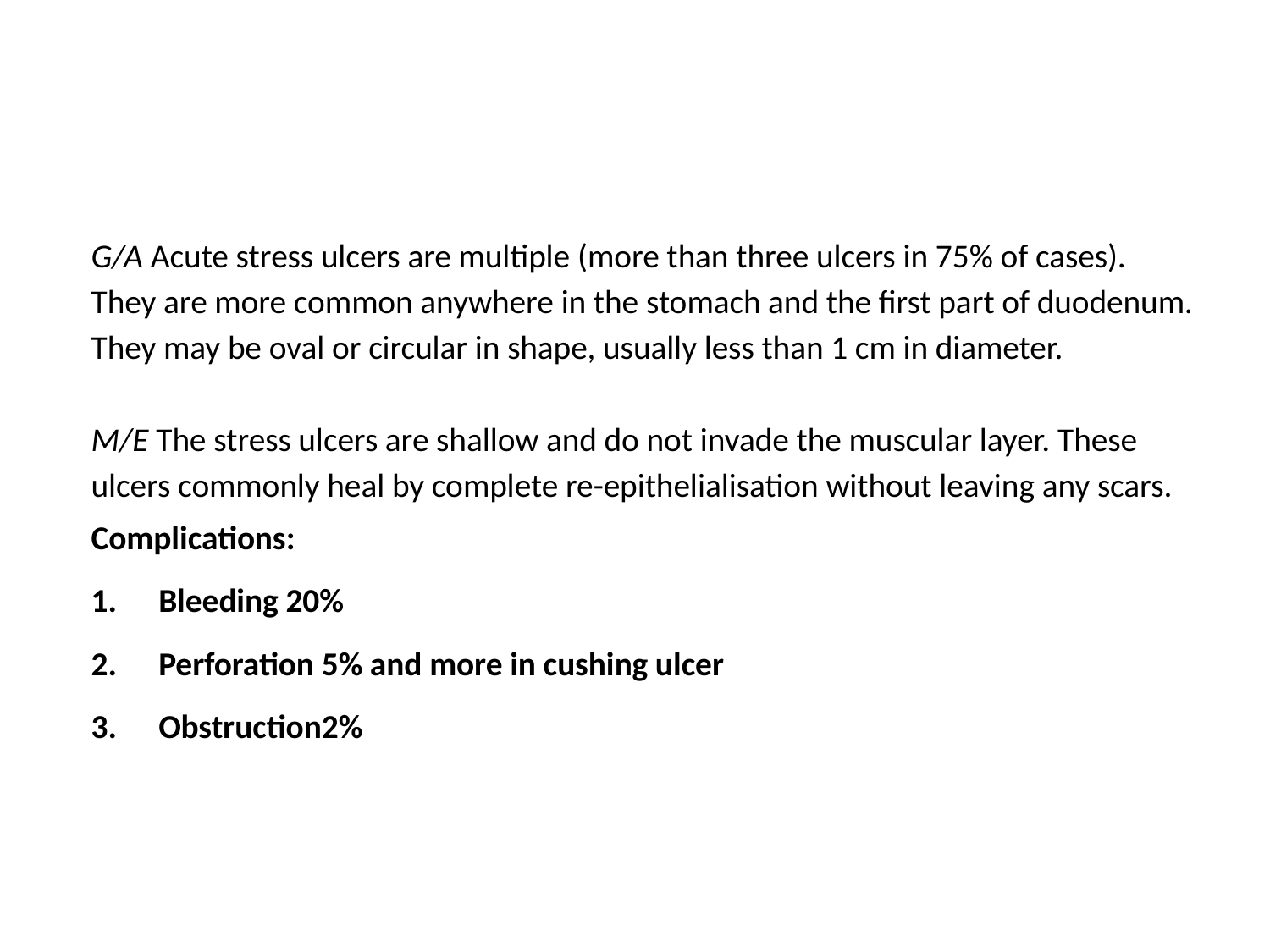

#
G/A Acute stress ulcers are multiple (more than three ulcers in 75% of cases). They are more common anywhere in the stomach and the first part of duodenum. They may be oval or circular in shape, usually less than 1 cm in diameter.

M/E The stress ulcers are shallow and do not invade the muscular layer. These ulcers commonly heal by complete re-epithelialisation without leaving any scars.
Complications:
Bleeding 20%
Perforation 5% and more in cushing ulcer
Obstruction2%